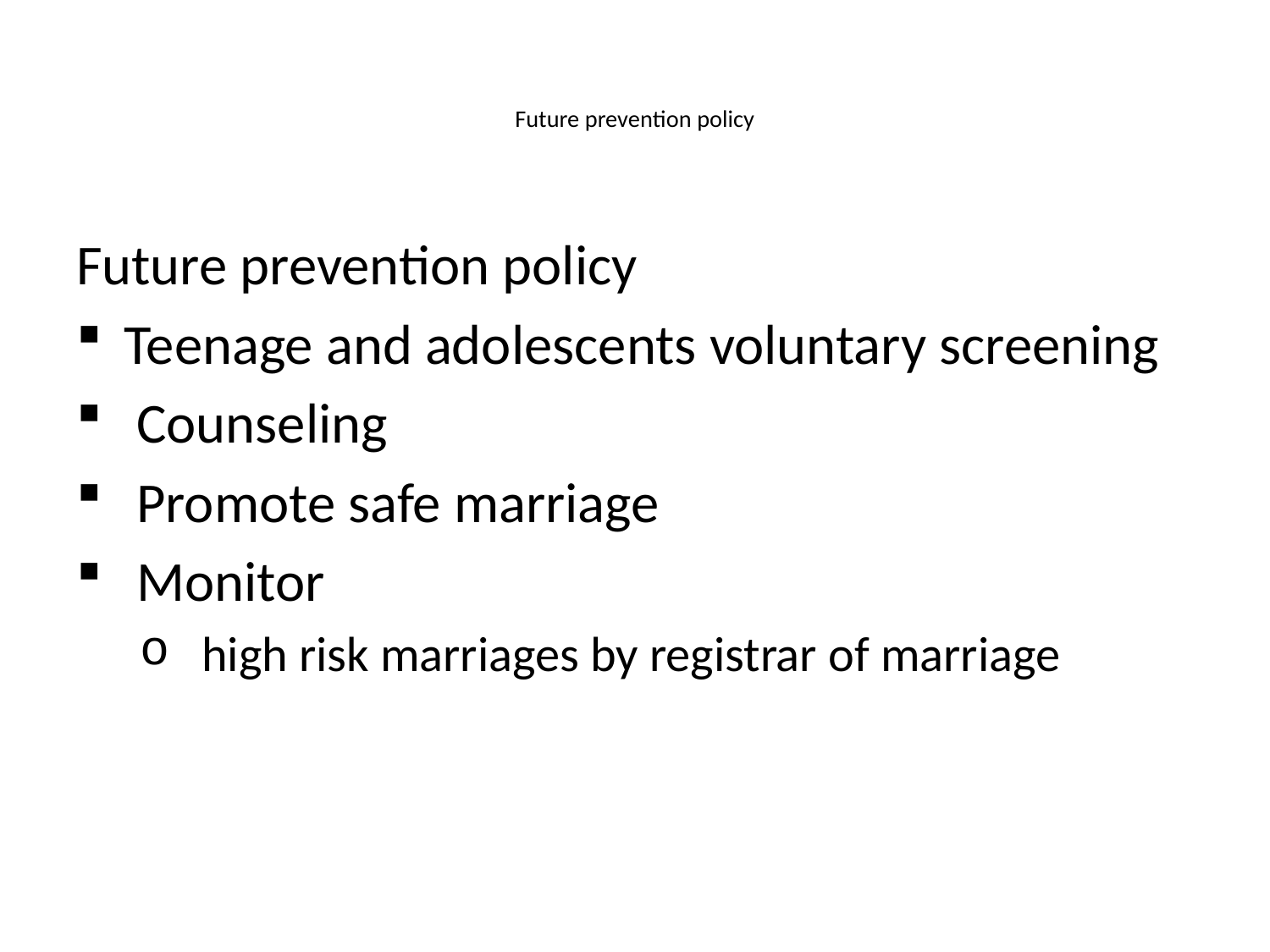

# Future prevention policy
Future prevention policy
Teenage and adolescents voluntary screening
 Counseling
 Promote safe marriage
 Monitor
  high risk marriages by registrar of marriage